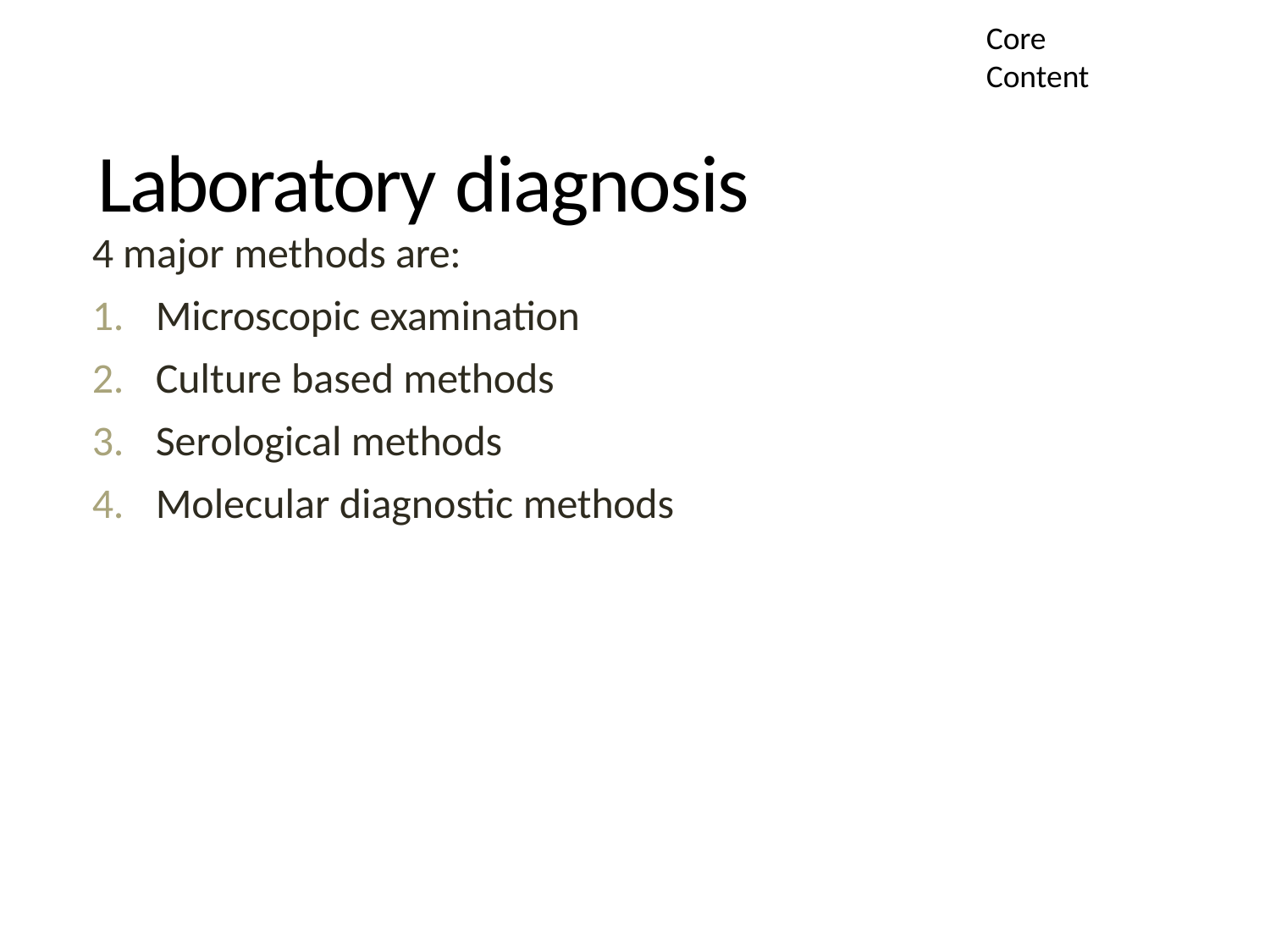

Core Content
# Laboratory diagnosis
4 major methods are:
Microscopic examination
Culture based methods
Serological methods
Molecular diagnostic methods